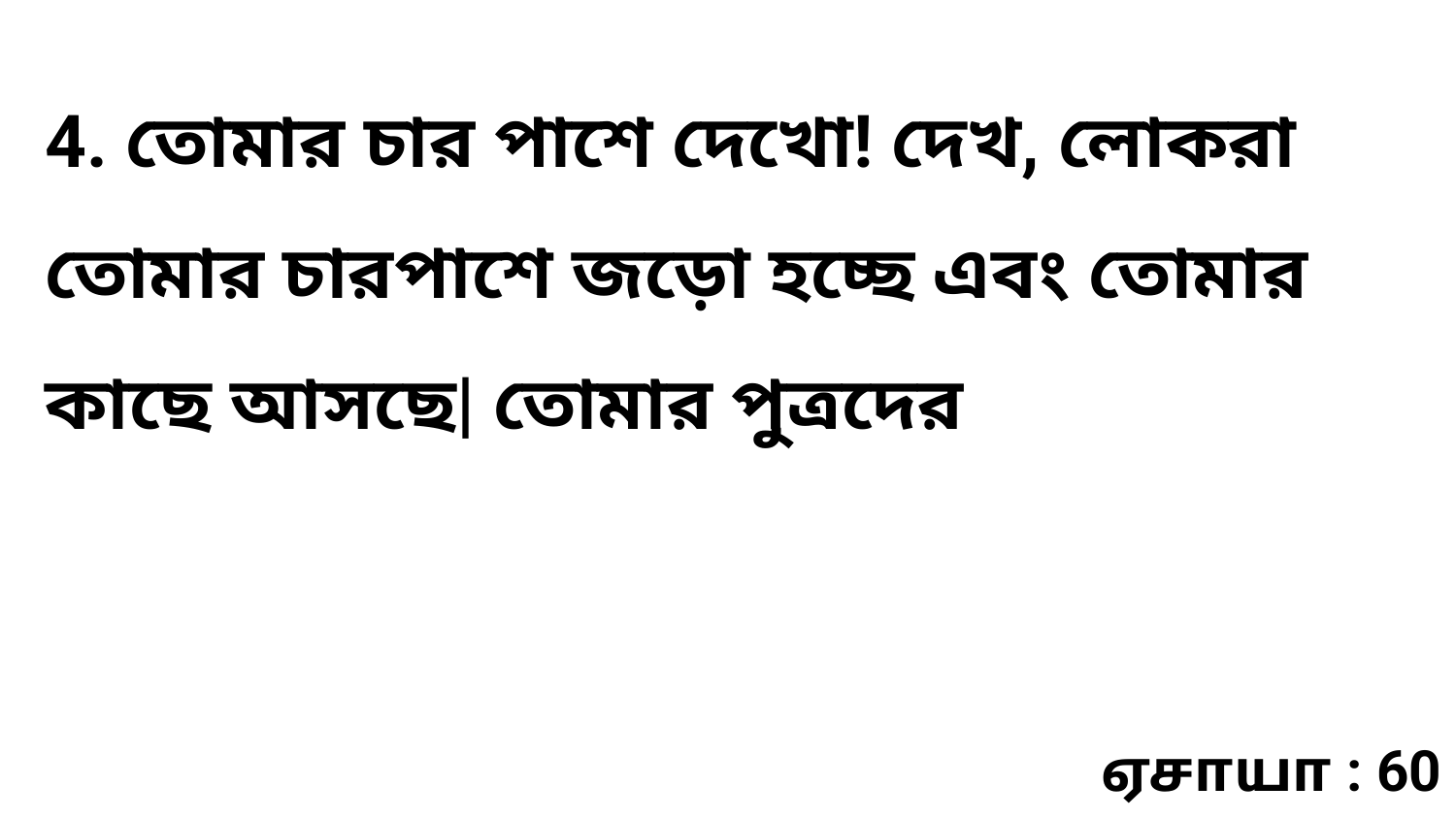

4. তোমার চার পাশে দেখো! দেখ, লোকরা তোমার চারপাশে জড়ো হচ্ছে এবং তোমার কাছে আসছে| তোমার পুত্রদের
ஏசாயா : 60